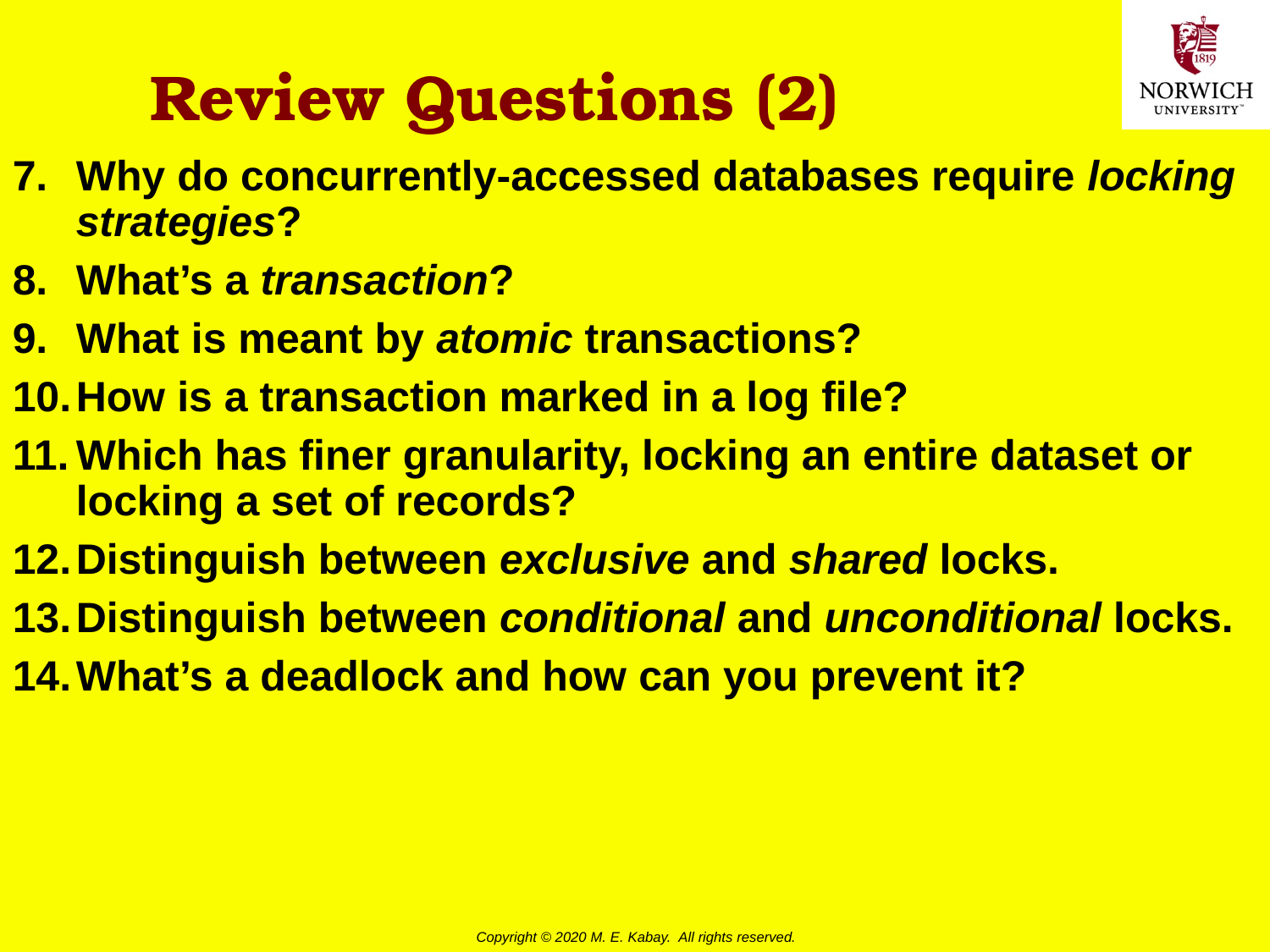

# Review Questions (2)
Why do concurrently-accessed databases require locking strategies?
What’s a transaction?
What is meant by atomic transactions?
How is a transaction marked in a log file?
Which has finer granularity, locking an entire dataset or locking a set of records?
Distinguish between exclusive and shared locks.
Distinguish between conditional and unconditional locks.
What’s a deadlock and how can you prevent it?